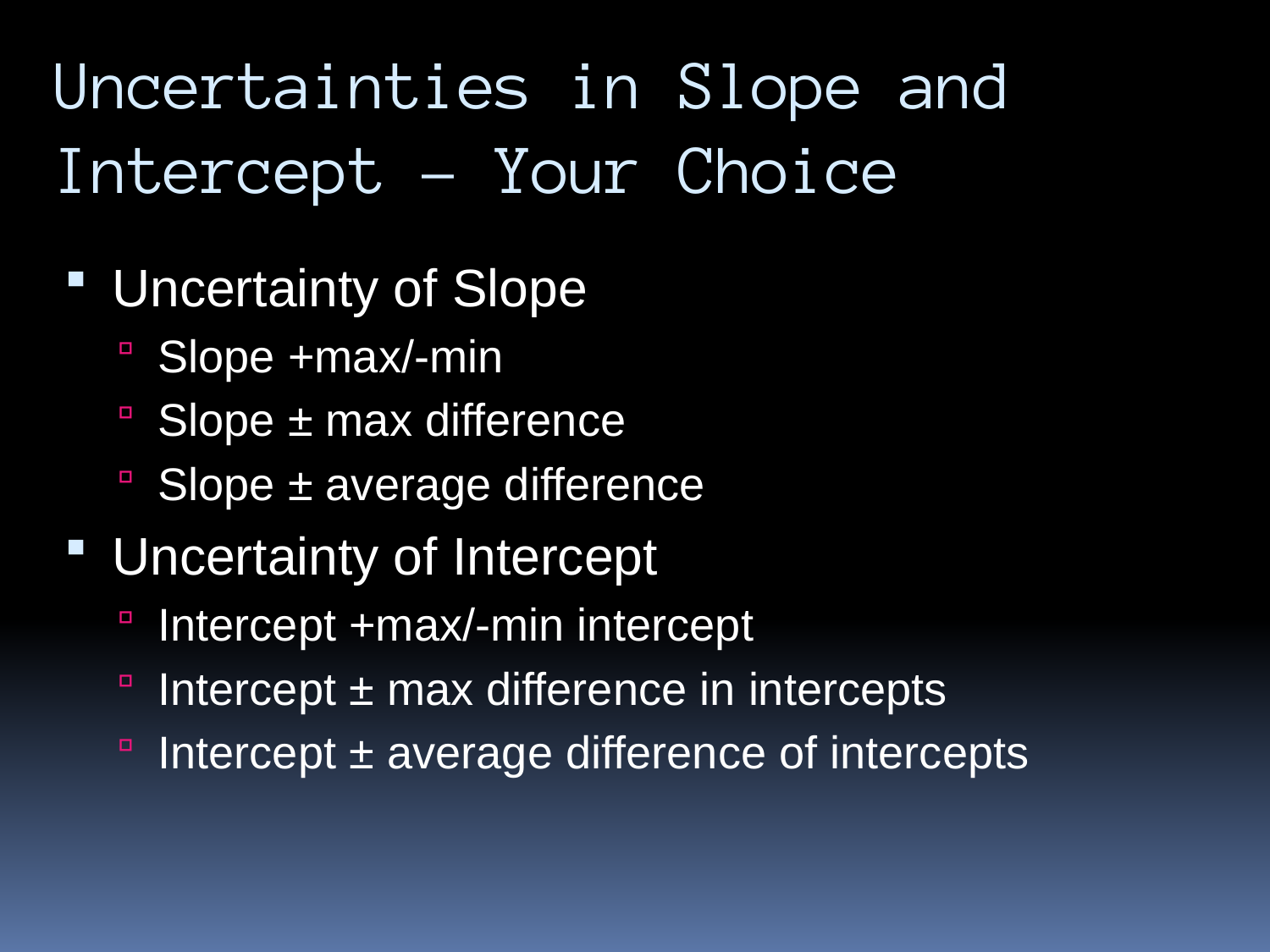

# Uncertainties in Slope and Intercept – Your Choice
Uncertainty of Slope
Slope +max/-min
Slope ± max difference
Slope ± average difference
Uncertainty of Intercept
Intercept +max/-min intercept
Intercept ± max difference in intercepts
Intercept ± average difference of intercepts